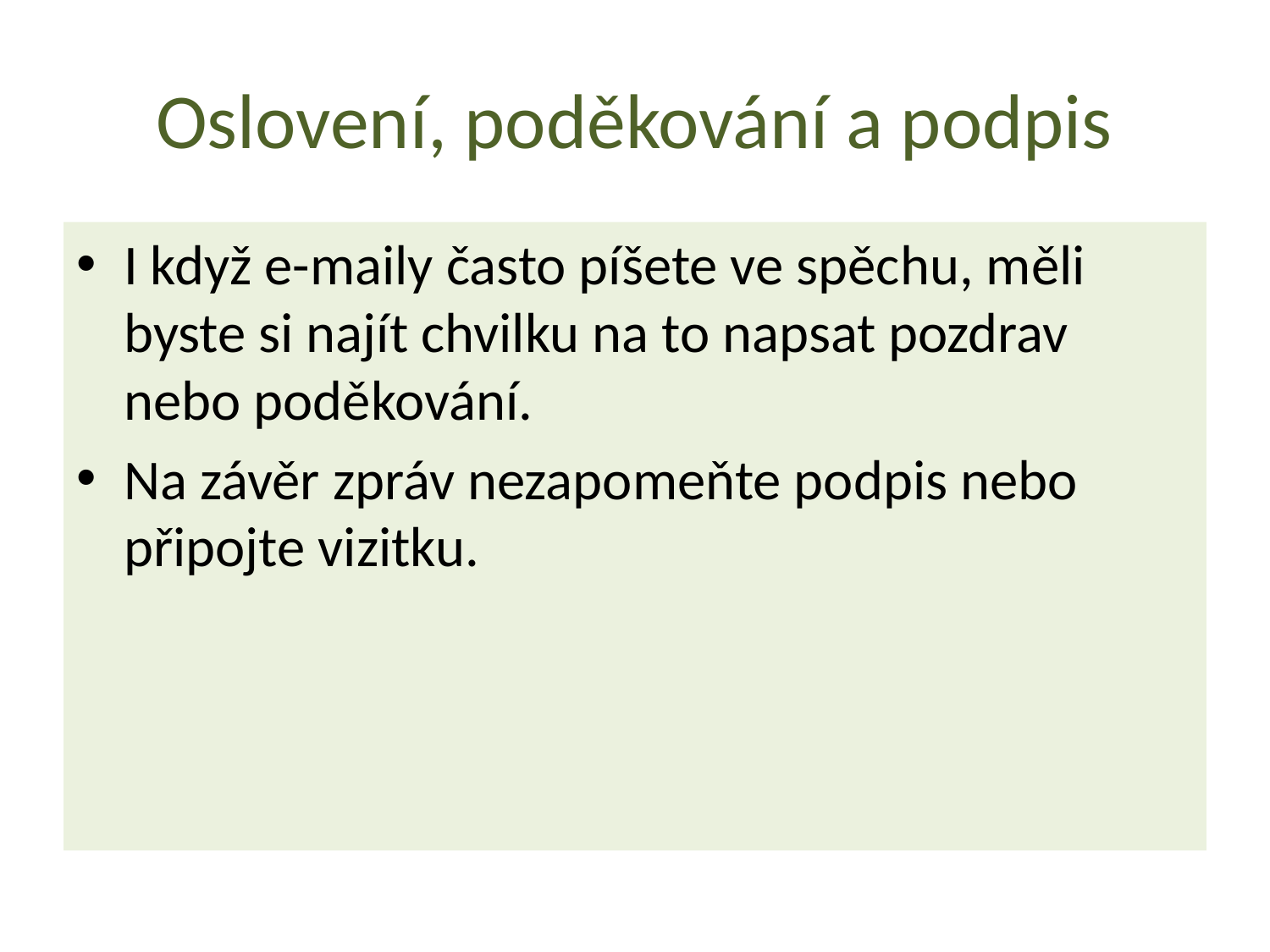

# Oslovení, poděkování a podpis
I když e-maily často píšete ve spěchu, měli byste si najít chvilku na to napsat pozdrav nebo poděkování.
Na závěr zpráv nezapomeňte podpis nebo připojte vizitku.